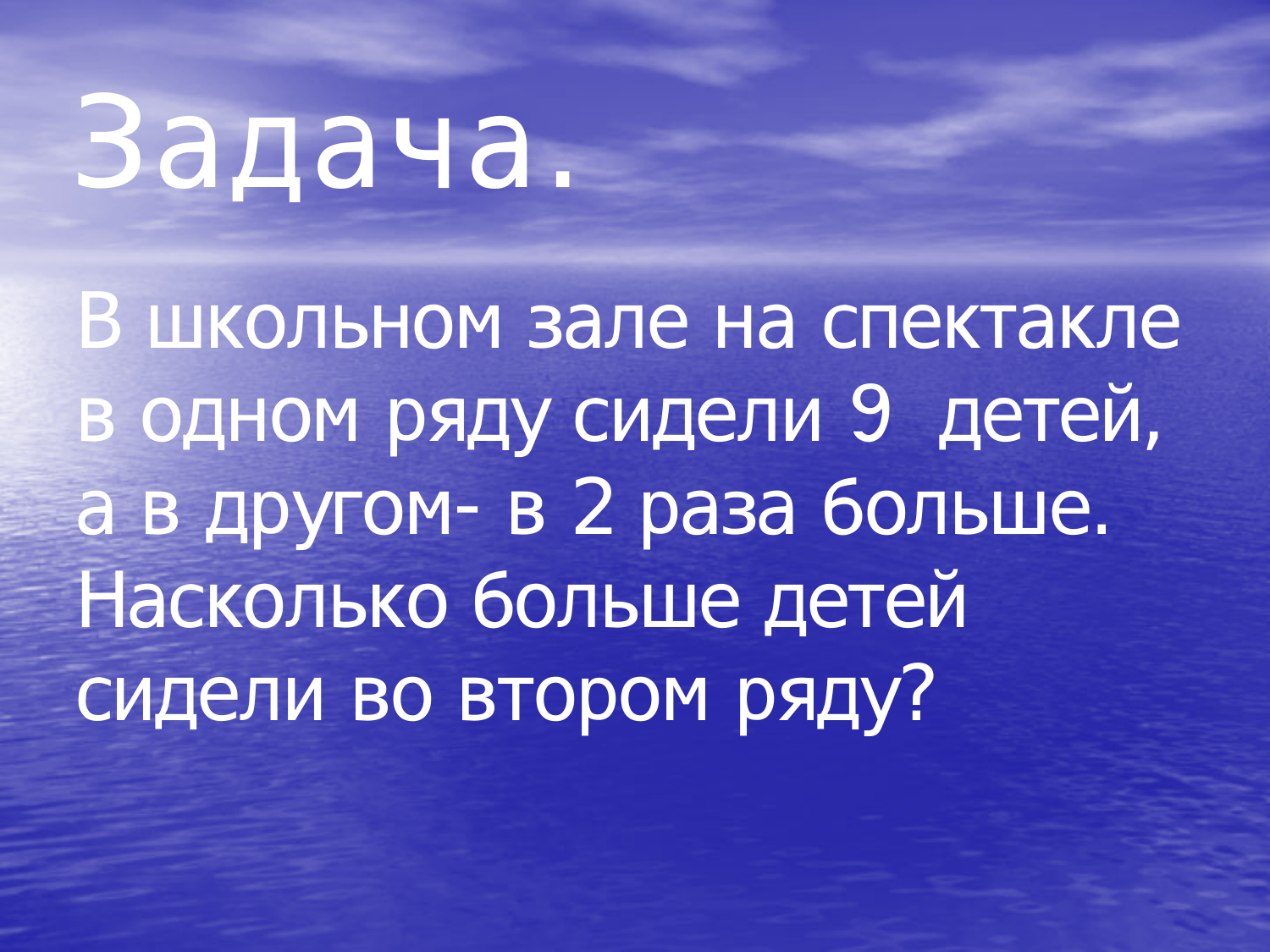

Задача.
В школьном зале на спектакле в одном ряду сидели 9  детей, а в другом- в 2 раза больше. Насколько больше детей сидели во втором ряду?